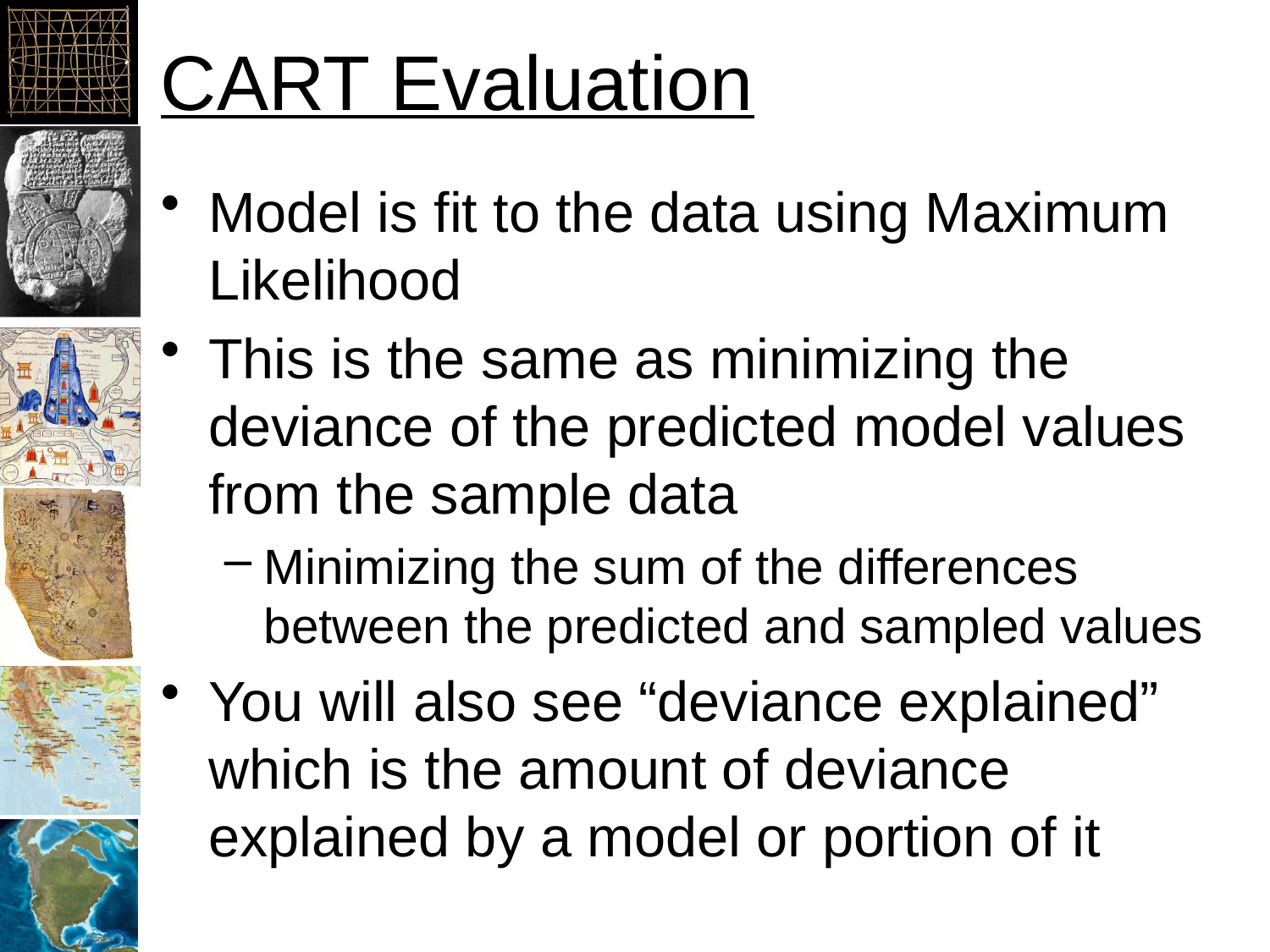

# CART Evaluation
Model is fit to the data using Maximum Likelihood
This is the same as minimizing the deviance of the predicted model values from the sample data
Minimizing the sum of the differences between the predicted and sampled values
You will also see “deviance explained” which is the amount of deviance explained by a model or portion of it